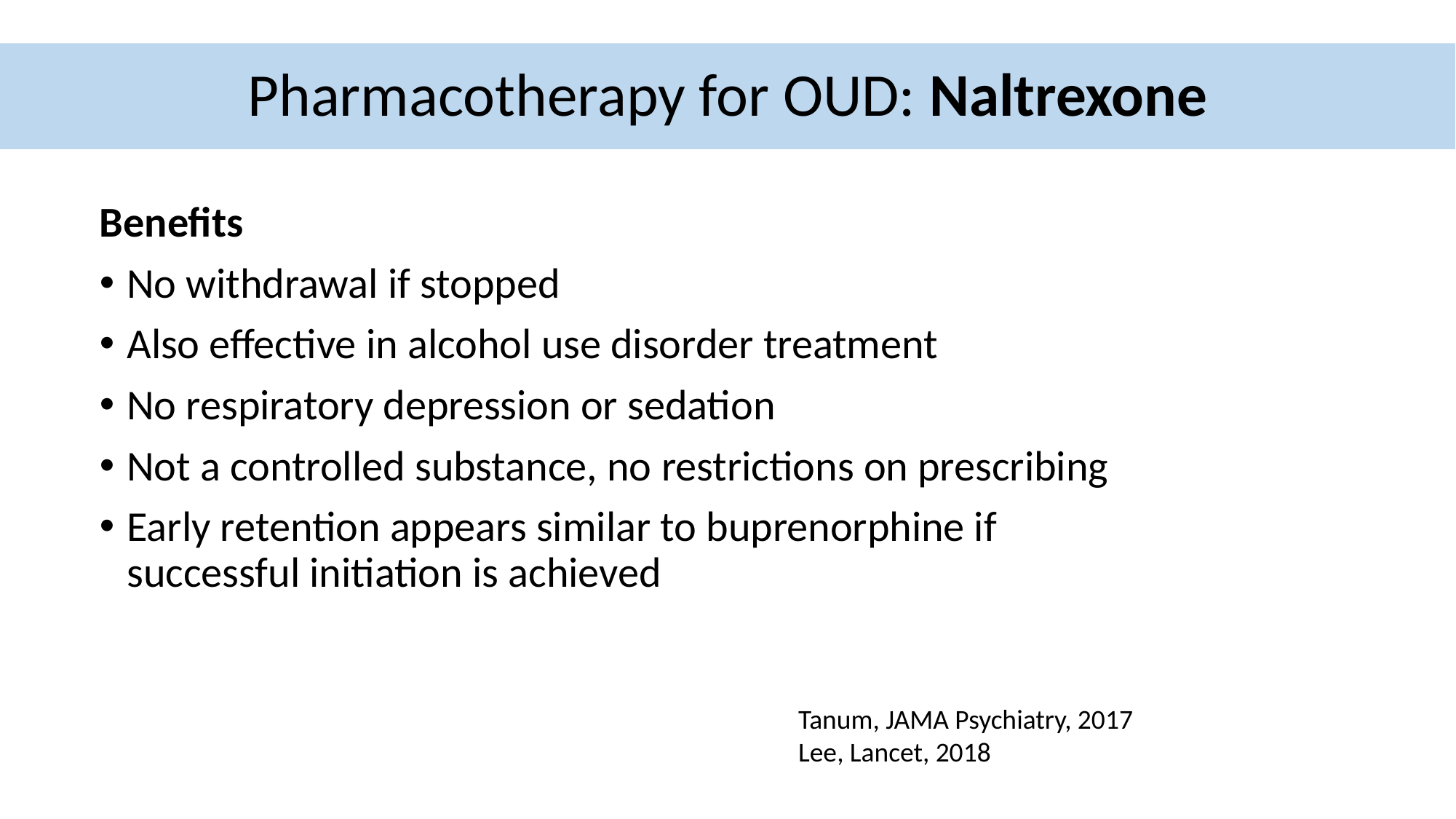

Pharmacotherapy for OUD: Naltrexone
Benefits
No withdrawal if stopped
Also effective in alcohol use disorder treatment
No respiratory depression or sedation
Not a controlled substance, no restrictions on prescribing
Early retention appears similar to buprenorphine if successful initiation is achieved

Tanum, JAMA Psychiatry, 2017
Lee, Lancet, 2018